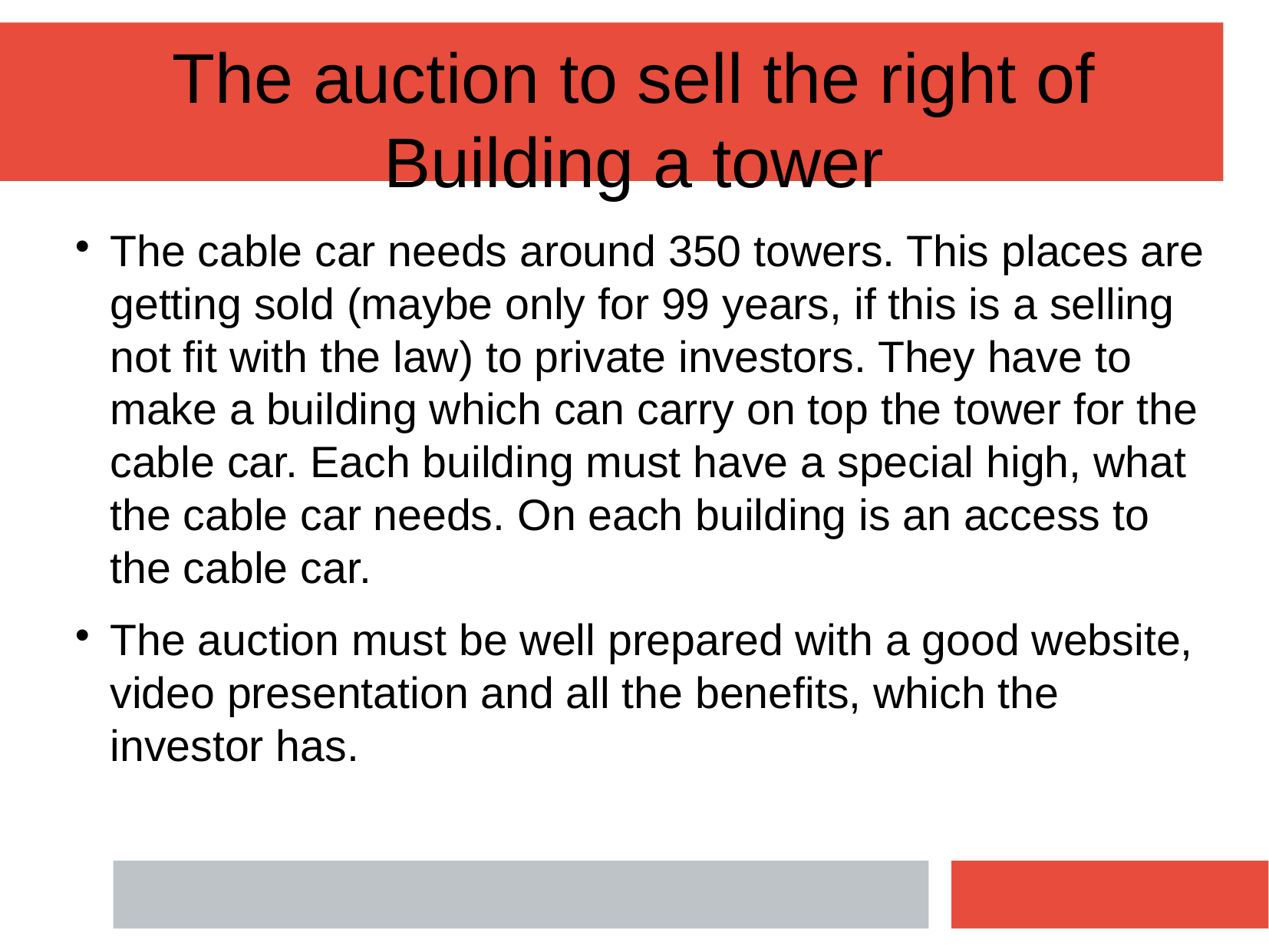

The auction to sell the right of Building a tower
The cable car needs around 350 towers. This places are getting sold (maybe only for 99 years, if this is a selling not fit with the law) to private investors. They have to make a building which can carry on top the tower for the cable car. Each building must have a special high, what the cable car needs. On each building is an access to the cable car.
The auction must be well prepared with a good website, video presentation and all the benefits, which the investor has.